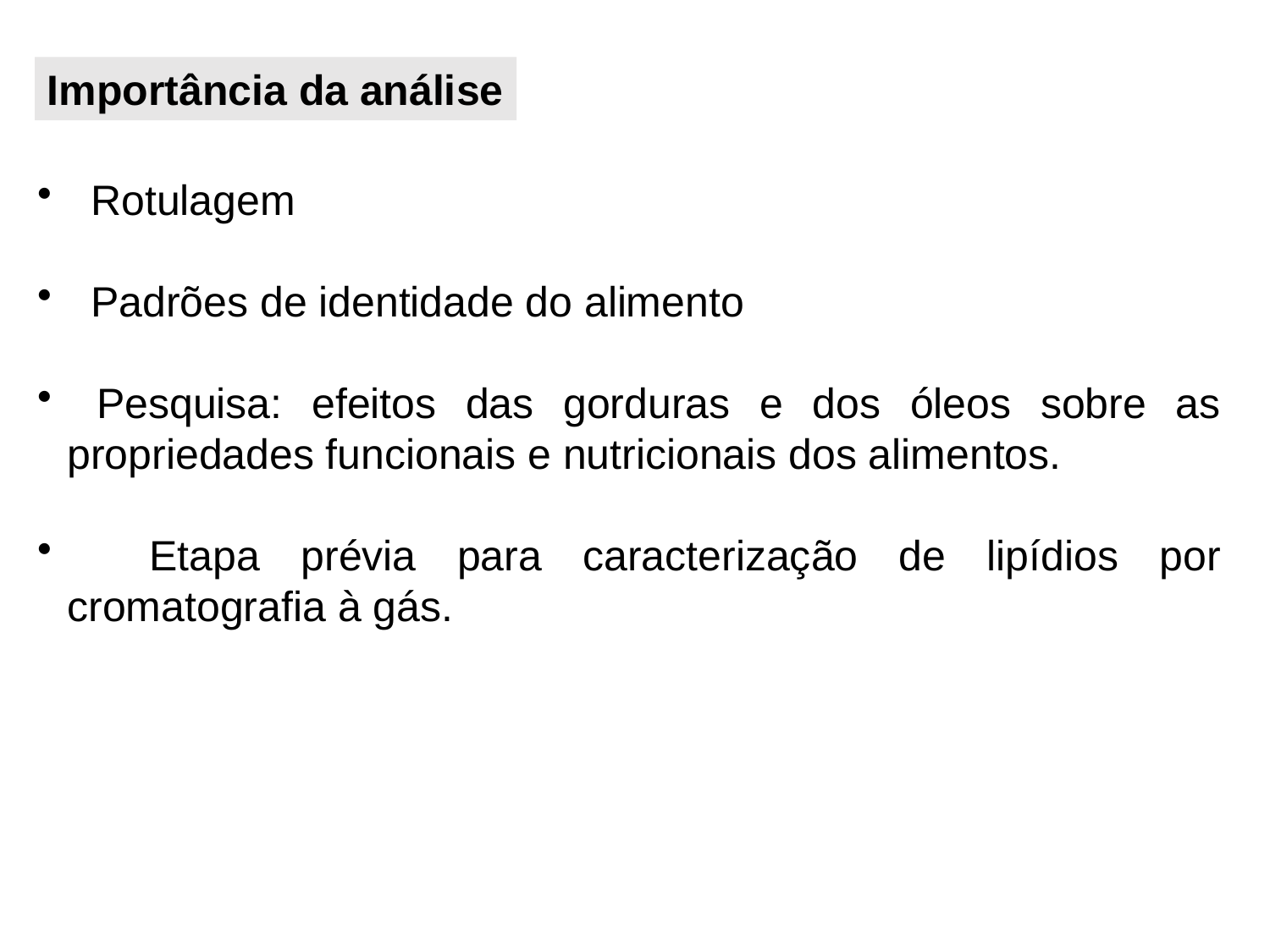

Importância da análise
  Rotulagem

  Padrões de identidade do alimento

 Pesquisa: efeitos das gorduras e dos óleos sobre as propriedades funcionais e nutricionais dos alimentos.

  Etapa prévia para caracterização de lipídios por cromatografia à gás.